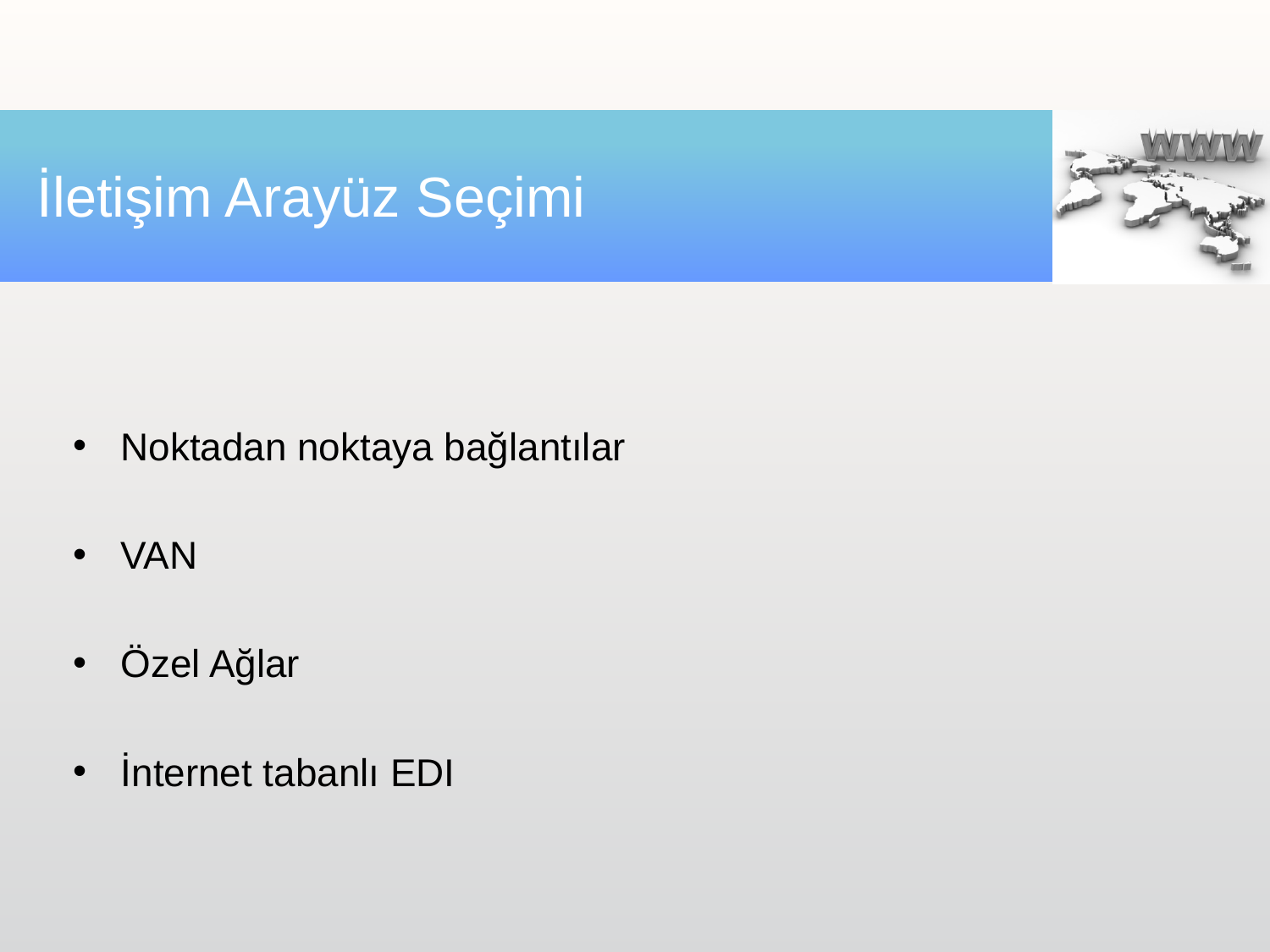

# İletişim Arayüz Seçimi
Noktadan noktaya bağlantılar

VAN

Özel Ağlar

İnternet tabanlı EDI